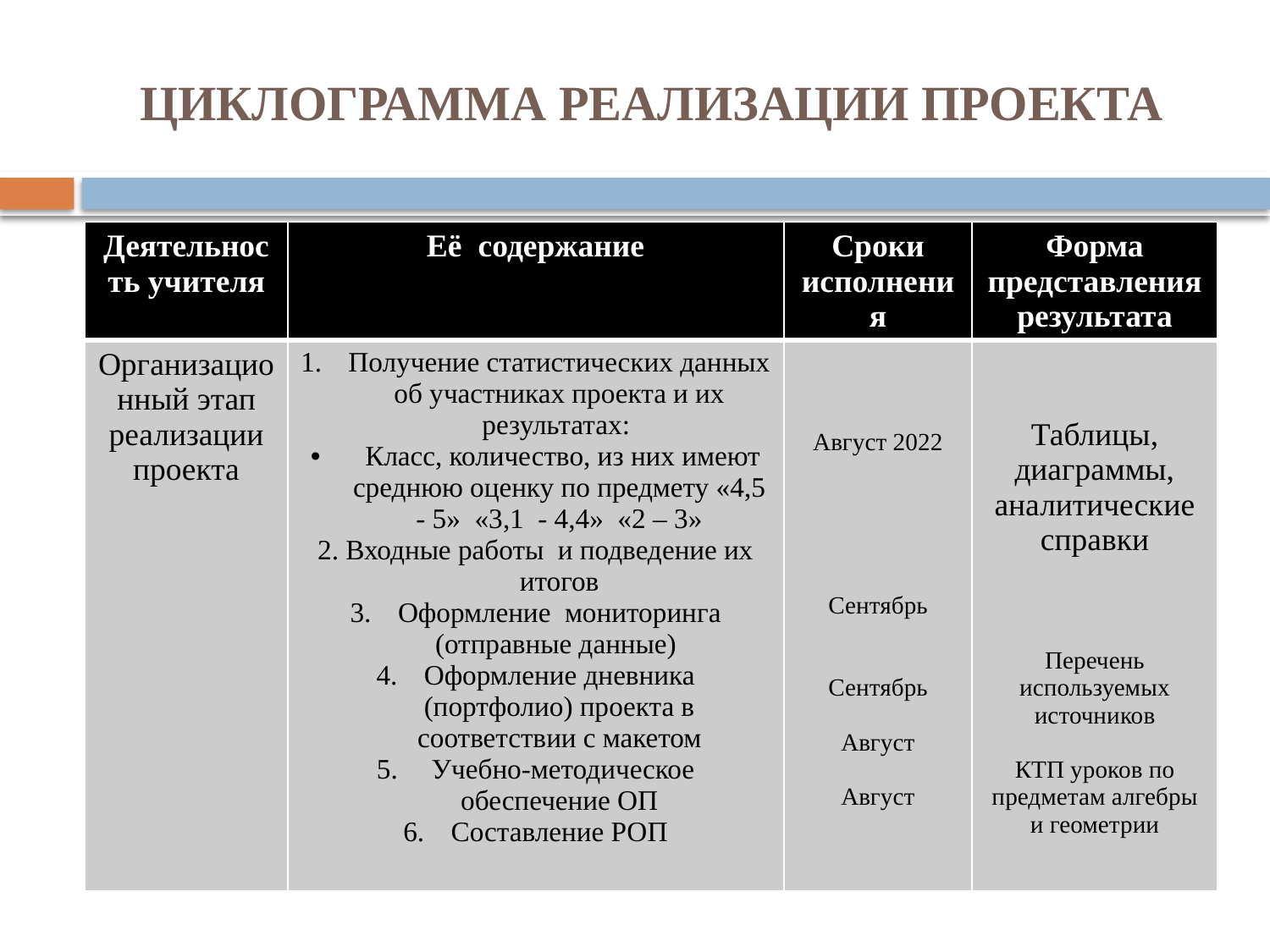

# ЦИКЛОГРАММА РЕАЛИЗАЦИИ ПРОЕКТА
| Деятельность учителя | Её содержание | Сроки исполнения | Форма представления результата |
| --- | --- | --- | --- |
| Организационный этап реализации проекта | Получение статистических данных об участниках проекта и их результатах: Класс, количество, из них имеют среднюю оценку по предмету «4,5 - 5» «3,1 - 4,4» «2 – 3» 2. Входные работы и подведение их итогов Оформление мониторинга (отправные данные) Оформление дневника (портфолио) проекта в соответствии с макетом Учебно-методическое обеспечение ОП Составление РОП | Август 2022 Сентябрь Сентябрь Август Август | Таблицы, диаграммы, аналитические справки Перечень используемых источников КТП уроков по предметам алгебры и геометрии |